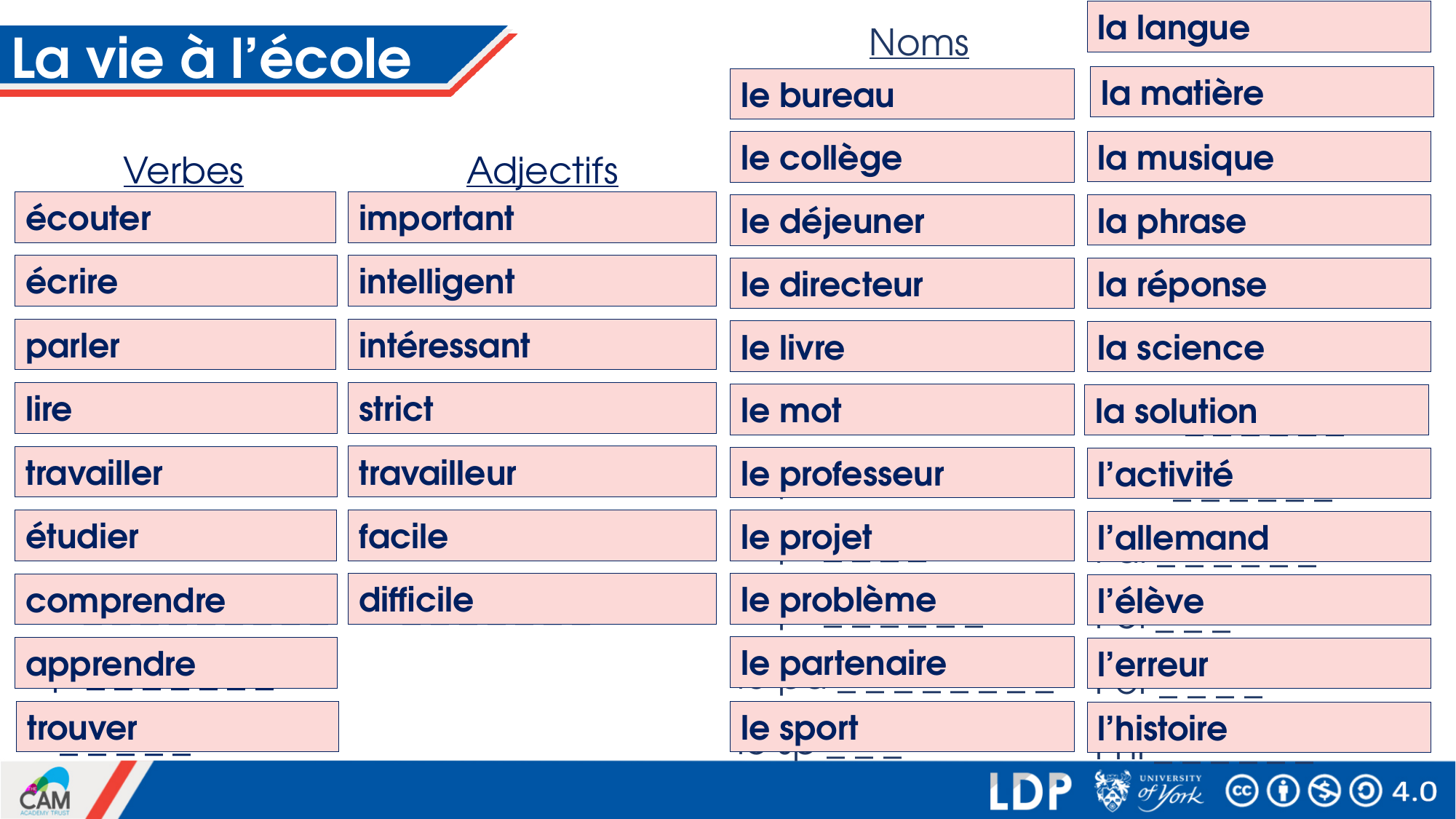

la la _ _ _ _
la ma _ _ _ _ _
la mu _ _ _ _ _
la ph _ _ _ _
la ré _ _ _ _ _
la sc _ _ _ _ _
la so _ _ _ _ _ _
l’ac _ _ _ _ _ _
l’al _ _ _ _ _ _
l’él _ _ _
l’er _ _ _ _
l’hi _ _ _ _ _ _
la langue
Noms
le bu _ _ _ _
le co _ _ _ _ _
le dé _ _ _ _ _ _
le di _ _ _ _ _ _ _
le li _ _ _
le mo _
le pr _ _ _ _ _ _ _ _
le pr _ _ _ _
le pr _ _ _ _ _ _
le pa _ _ _ _ _ _ _ _
le sp _ _ _
# La vie à l’école
la matière
le bureau
la musique
le collège
Verbes
éc _ _ _ _
éc _ _ _ _ _
pa _ _ _ _
li _ _
tr _ _ _ _ _ _ _ _
ét _ _ _ _ _
co _ _ _ _ _ _ _ _ _
ap _ _ _ _ _ _ _
tr _ _ _ _ _
Adjectifs
im _ _ _ _ _ _ _
in _ _ _ _ _ _ _ _ _
in _ _ _ _ _ _ _ _ _ _
st _ _ _ _
tr _ _ _ _ _ _ _ _ _
fa _ _ _ _
di _ _ _ _ _ _ _
écouter
important
la phrase
le déjeuner
intelligent
écrire
la réponse
le directeur
intéressant
parler
le livre
la science
strict
lire
le mot
la solution
travailleur
travailler
le professeur
l’activité
facile
étudier
le projet
l’allemand
difficile
le problème
comprendre
l’élève
le partenaire
apprendre
l’erreur
trouver
le sport
l’histoire